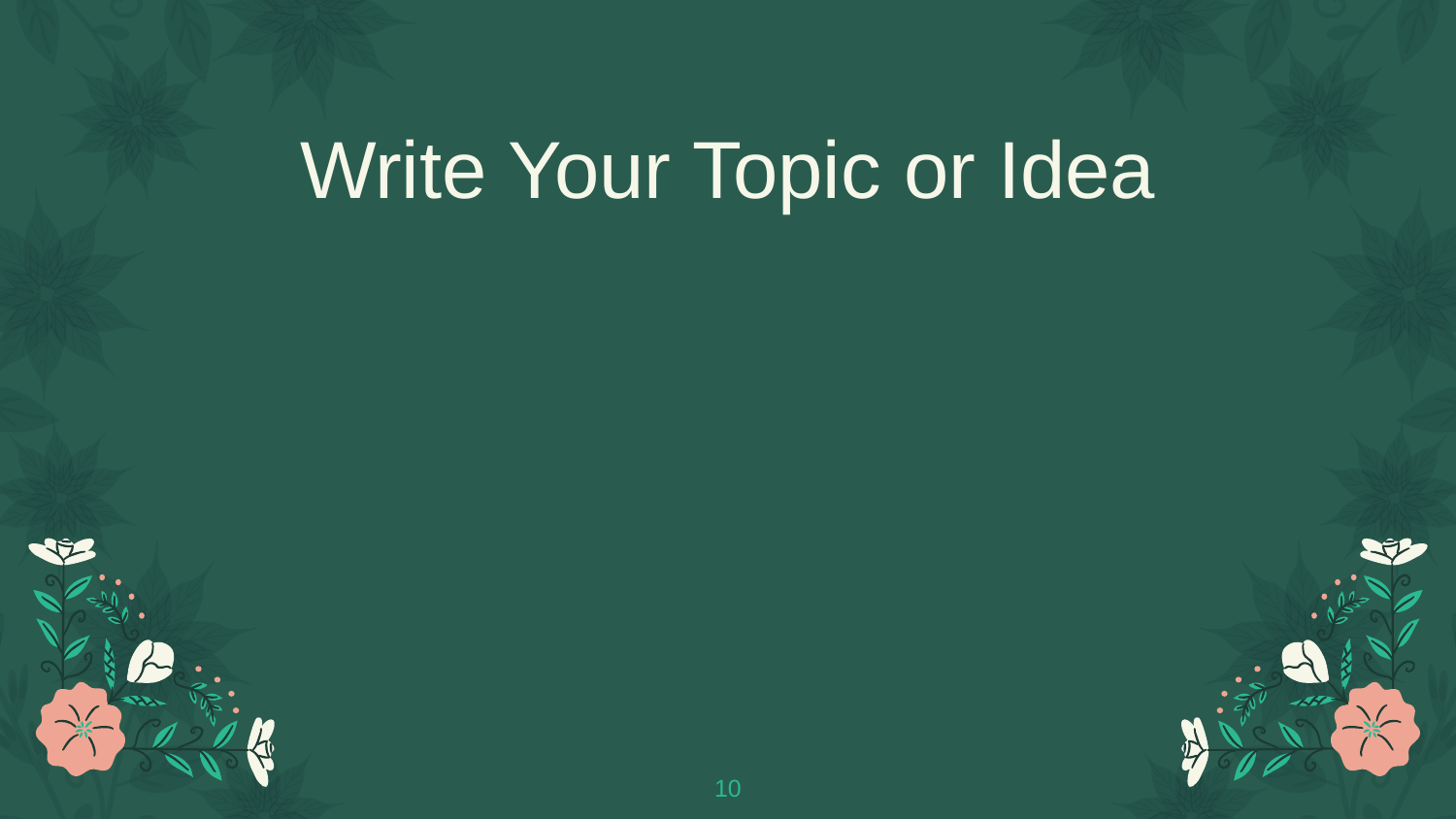

# Write Your Topic or Idea

10